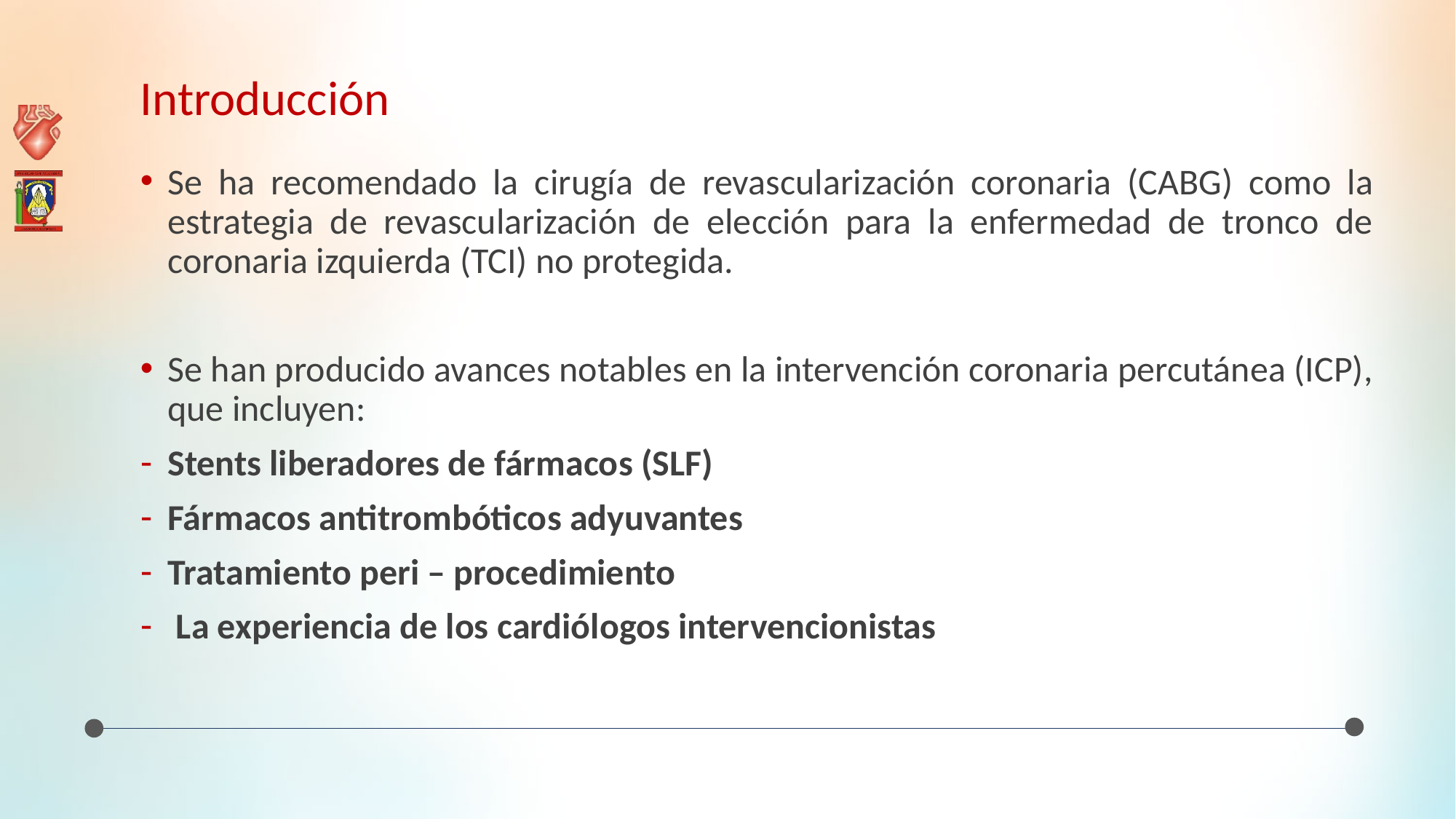

Introducción
Se ha recomendado la cirugía de revascularización coronaria (CABG) como la estrategia de revascularización de elección para la enfermedad de tronco de coronaria izquierda (TCI) no protegida.

Se han producido avances notables en la intervención coronaria percutánea (ICP), que incluyen:
Stents liberadores de fármacos (SLF)
Fármacos antitrombóticos adyuvantes
Tratamiento peri – procedimiento
 La experiencia de los cardiólogos intervencionistas